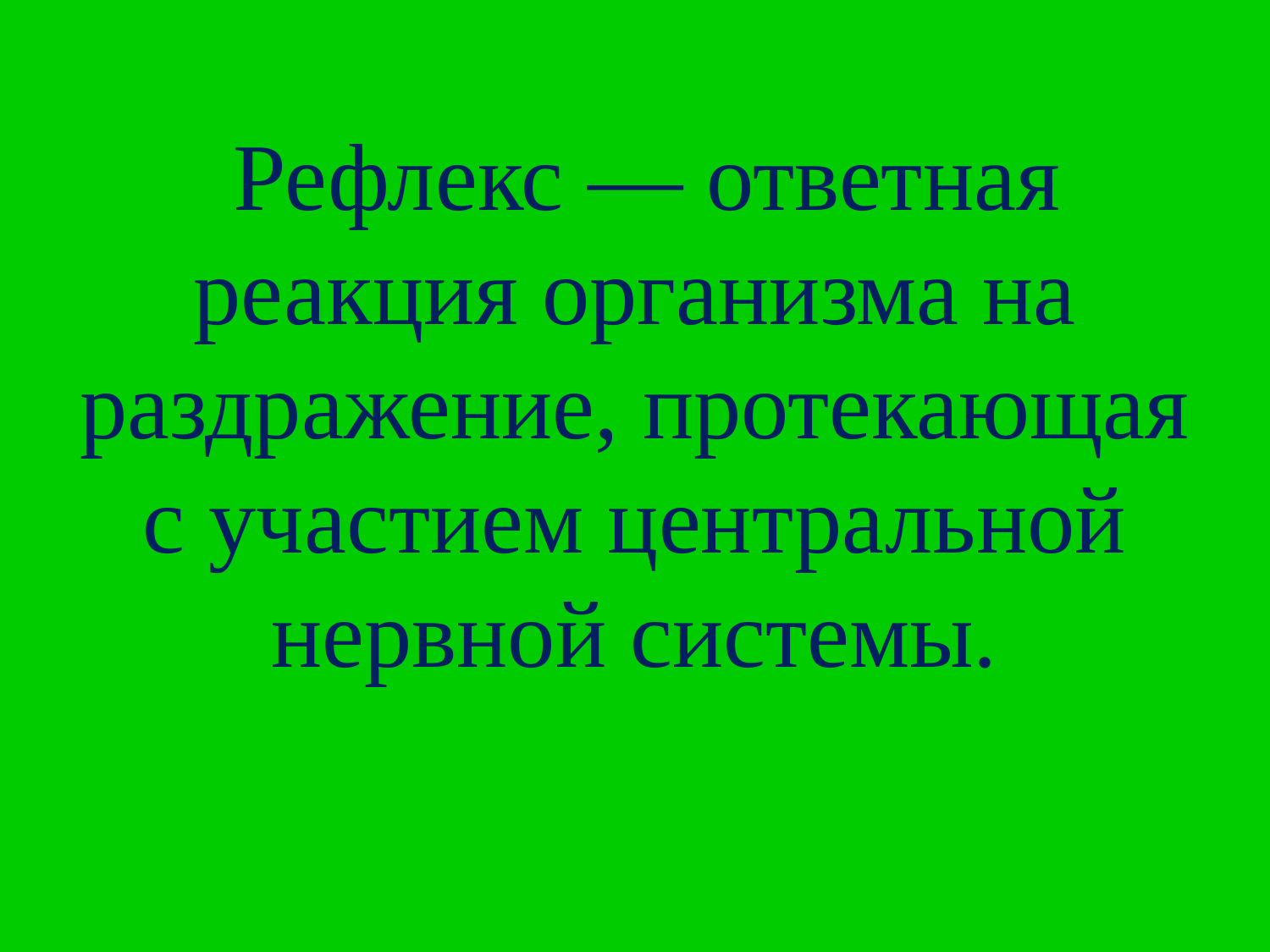

Рефлекс — ответная реакция организма на раздражение, протекающая с участием центральной нервной системы.